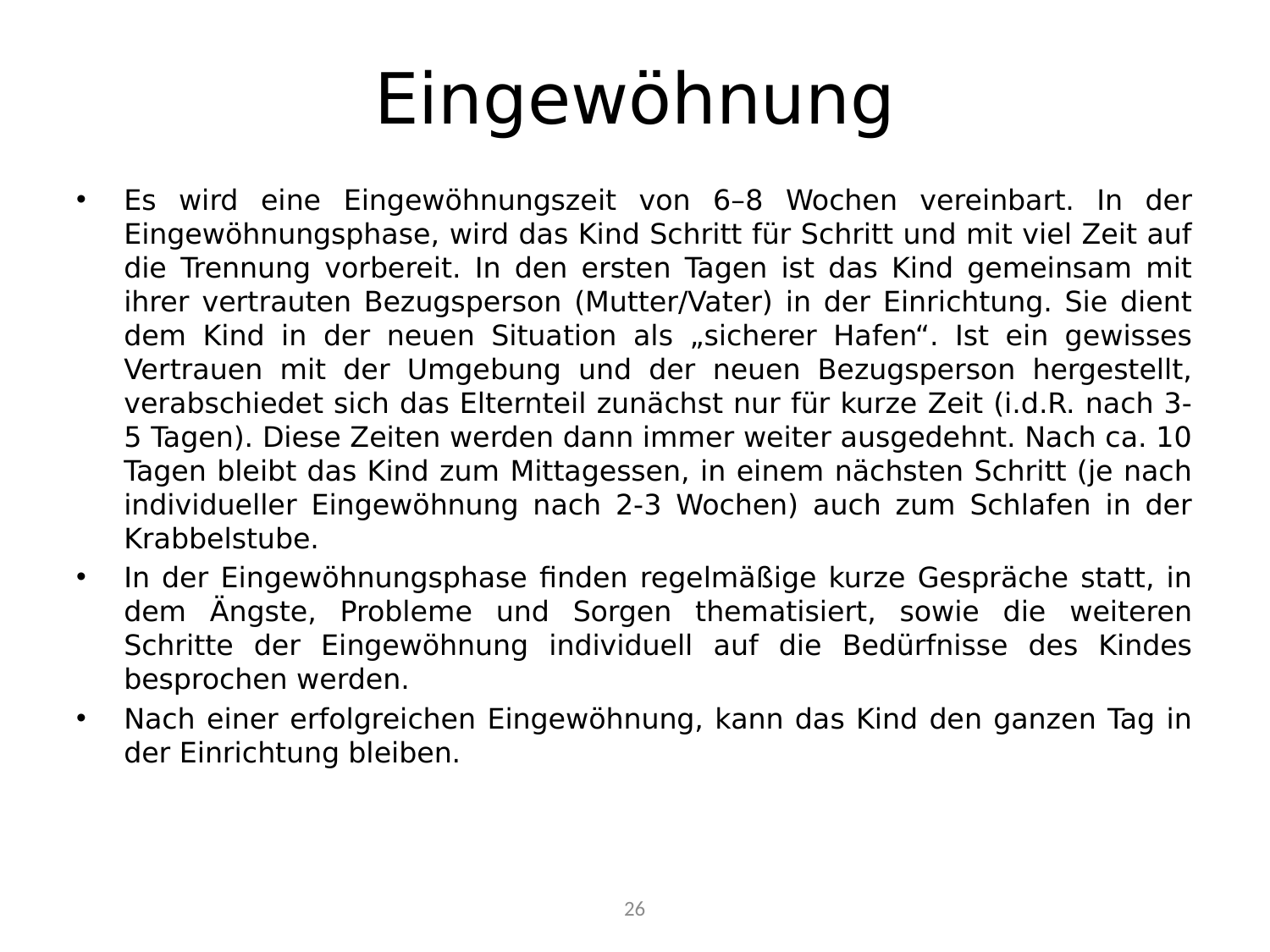

# Eingewöhnung
Es wird eine Eingewöhnungszeit von 6–8 Wochen vereinbart. In der Eingewöhnungsphase, wird das Kind Schritt für Schritt und mit viel Zeit auf die Trennung vorbereit. In den ersten Tagen ist das Kind gemeinsam mit ihrer vertrauten Bezugsperson (Mutter/Vater) in der Einrichtung. Sie dient dem Kind in der neuen Situation als „sicherer Hafen“. Ist ein gewisses Vertrauen mit der Umgebung und der neuen Bezugsperson hergestellt, verabschiedet sich das Elternteil zunächst nur für kurze Zeit (i.d.R. nach 3-5 Tagen). Diese Zeiten werden dann immer weiter ausgedehnt. Nach ca. 10 Tagen bleibt das Kind zum Mittagessen, in einem nächsten Schritt (je nach individueller Eingewöhnung nach 2-3 Wochen) auch zum Schlafen in der Krabbelstube.
In der Eingewöhnungsphase finden regelmäßige kurze Gespräche statt, in dem Ängste, Probleme und Sorgen thematisiert, sowie die weiteren Schritte der Eingewöhnung individuell auf die Bedürfnisse des Kindes besprochen werden.
Nach einer erfolgreichen Eingewöhnung, kann das Kind den ganzen Tag in der Einrichtung bleiben.

26